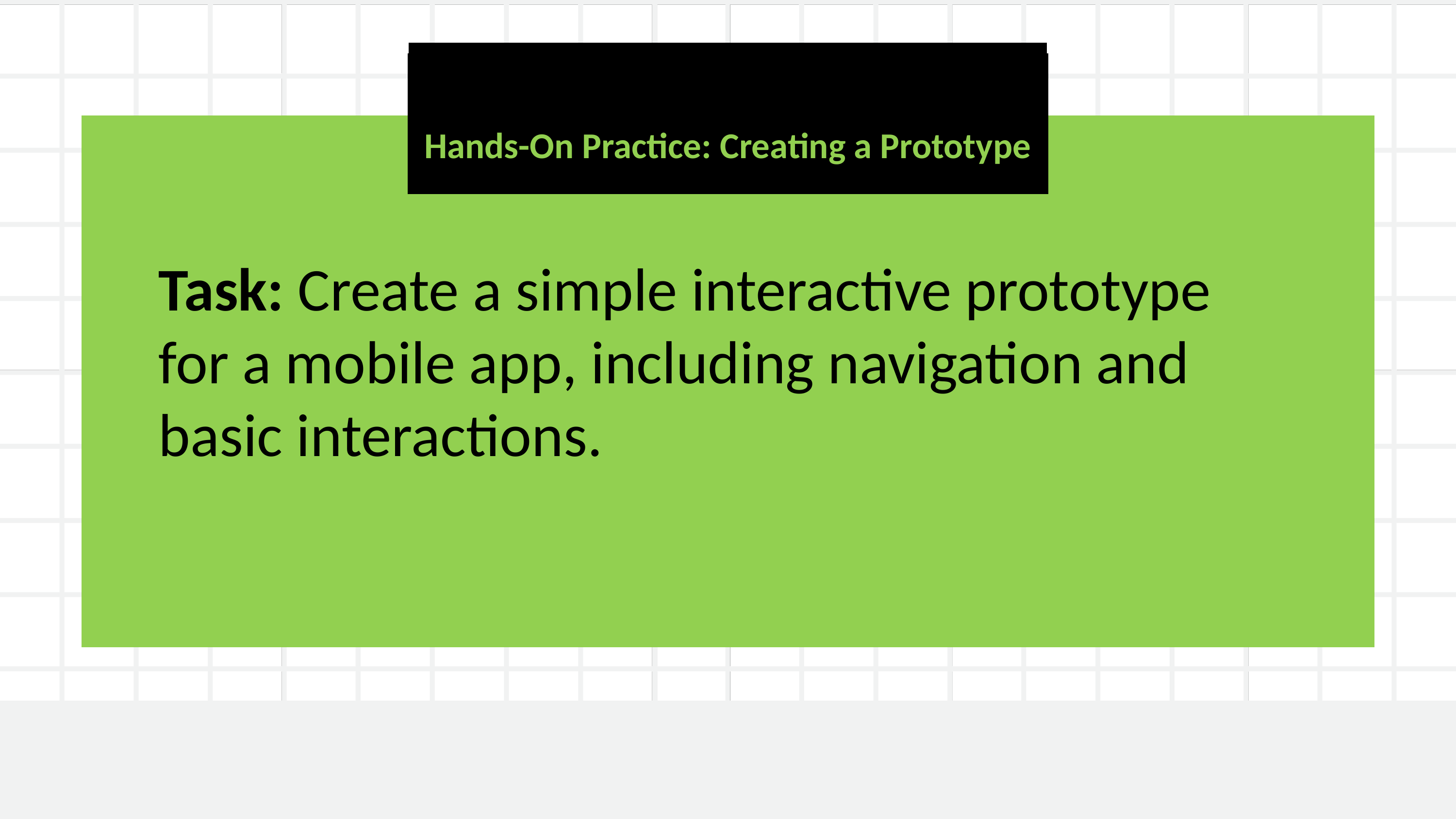

Hands-On Practice: Creating a Prototype

Task: Create a simple interactive prototype for a mobile app, including navigation and basic interactions.